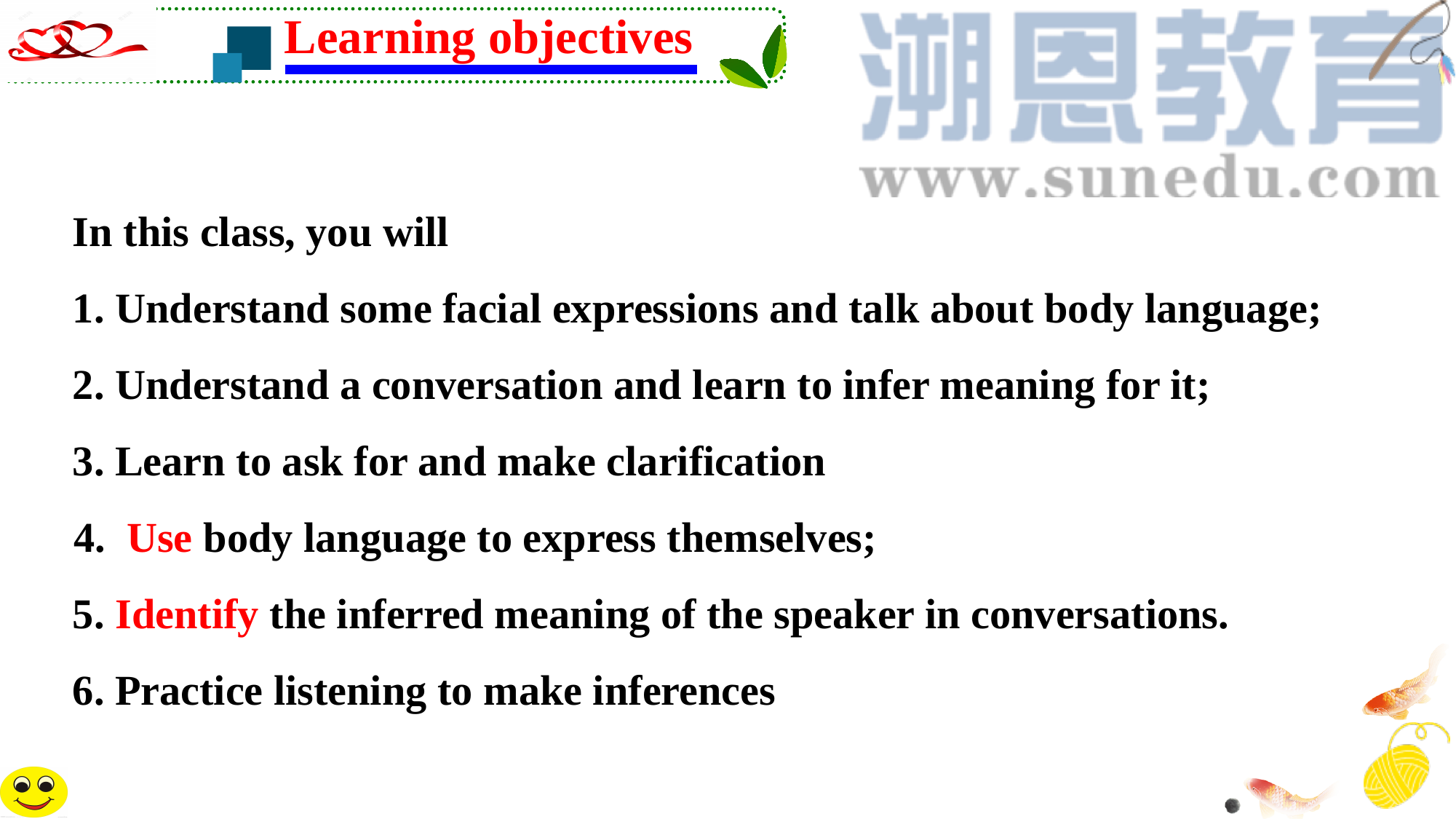

Learning objectives

In this class, you will
1. Understand some facial expressions and talk about body language;
2. Understand a conversation and learn to infer meaning for it;
3. Learn to ask for and make clarification
4.  Use body language to express themselves;
5. Identify the inferred meaning of the speaker in conversations.
6. Practice listening to make inferences